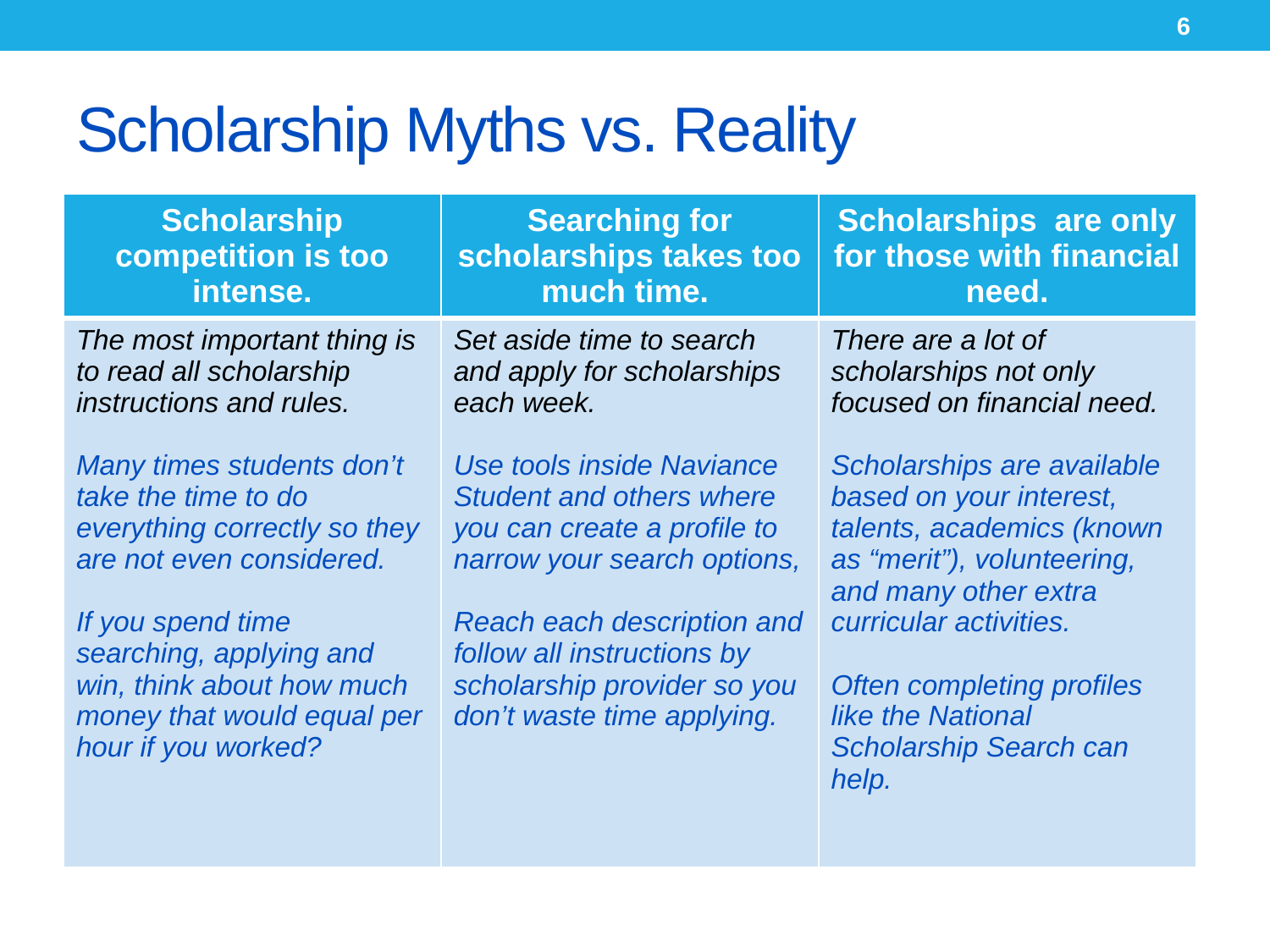

# Scholarship Myths vs. Reality
6
| Scholarship competition is too intense. | Searching for scholarships takes too much time. | Scholarships are only for those with financial need. |
| --- | --- | --- |
| The most important thing is to read all scholarship instructions and rules. Many times students don’t take the time to do everything correctly so they are not even considered. If you spend time searching, applying and win, think about how much money that would equal per hour if you worked? | Set aside time to search and apply for scholarships each week. Use tools inside Naviance Student and others where you can create a profile to narrow your search options, Reach each description and follow all instructions by scholarship provider so you don’t waste time applying. | There are a lot of scholarships not only focused on financial need. Scholarships are available based on your interest, talents, academics (known as “merit”), volunteering, and many other extra curricular activities. Often completing profiles like the National Scholarship Search can help. |